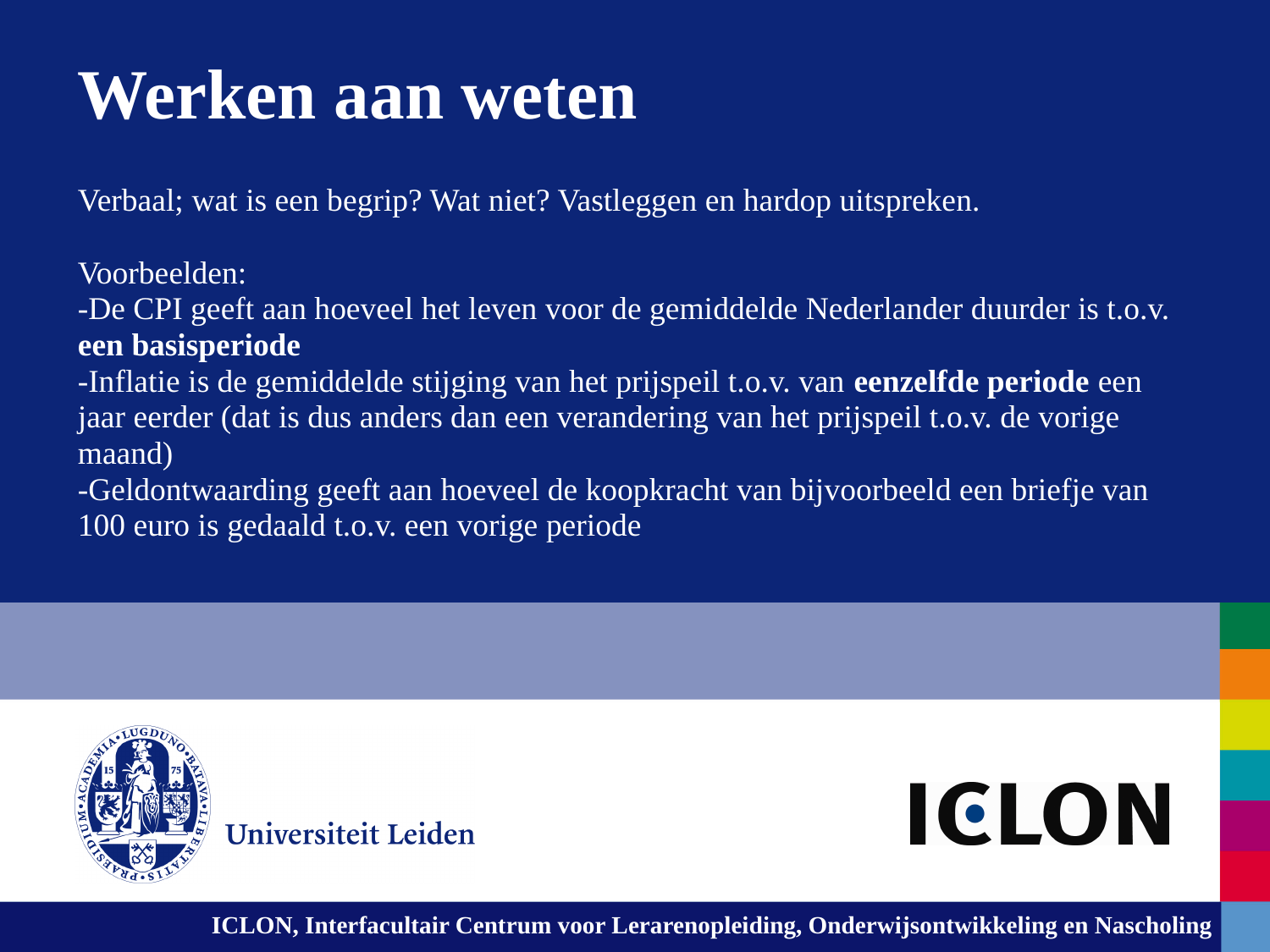

Werken aan weten
Verbaal; wat is een begrip? Wat niet? Vastleggen en hardop uitspreken.

Voorbeelden:
-De CPI geeft aan hoeveel het leven voor de gemiddelde Nederlander duurder is t.o.v.
een basisperiode
-Inflatie is de gemiddelde stijging van het prijspeil t.o.v. van eenzelfde periode een
jaar eerder (dat is dus anders dan een verandering van het prijspeil t.o.v. de vorige
maand)
-Geldontwaarding geeft aan hoeveel de koopkracht van bijvoorbeeld een briefje van
100 euro is gedaald t.o.v. een vorige periode